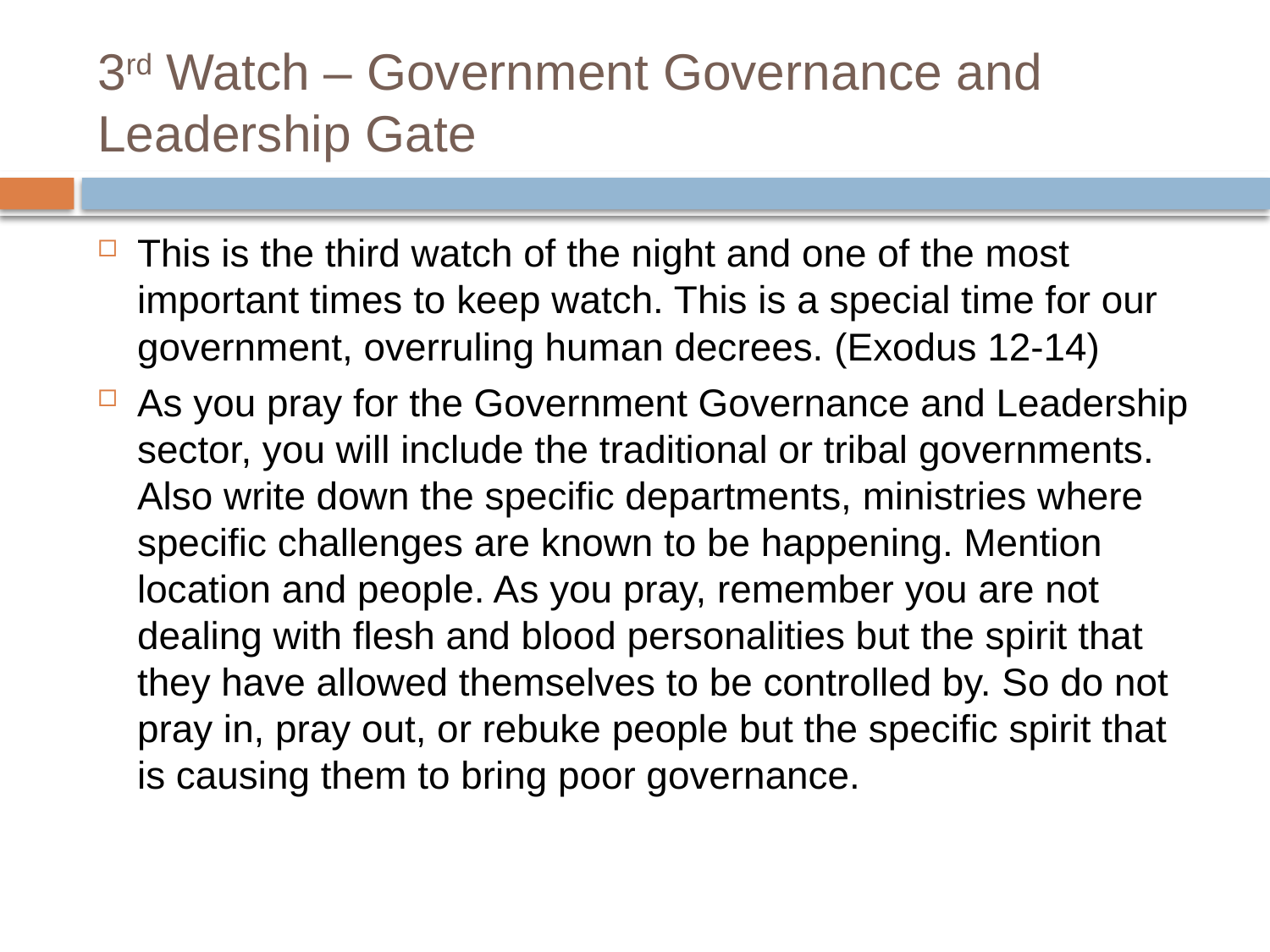

# 3rd Watch – Government Governance and Leadership Gate
This is the third watch of the night and one of the most important times to keep watch. This is a special time for our government, overruling human decrees. (Exodus 12-14)
As you pray for the Government Governance and Leadership sector, you will include the traditional or tribal governments. Also write down the specific departments, ministries where specific challenges are known to be happening. Mention location and people. As you pray, remember you are not dealing with flesh and blood personalities but the spirit that they have allowed themselves to be controlled by. So do not pray in, pray out, or rebuke people but the specific spirit that is causing them to bring poor governance.